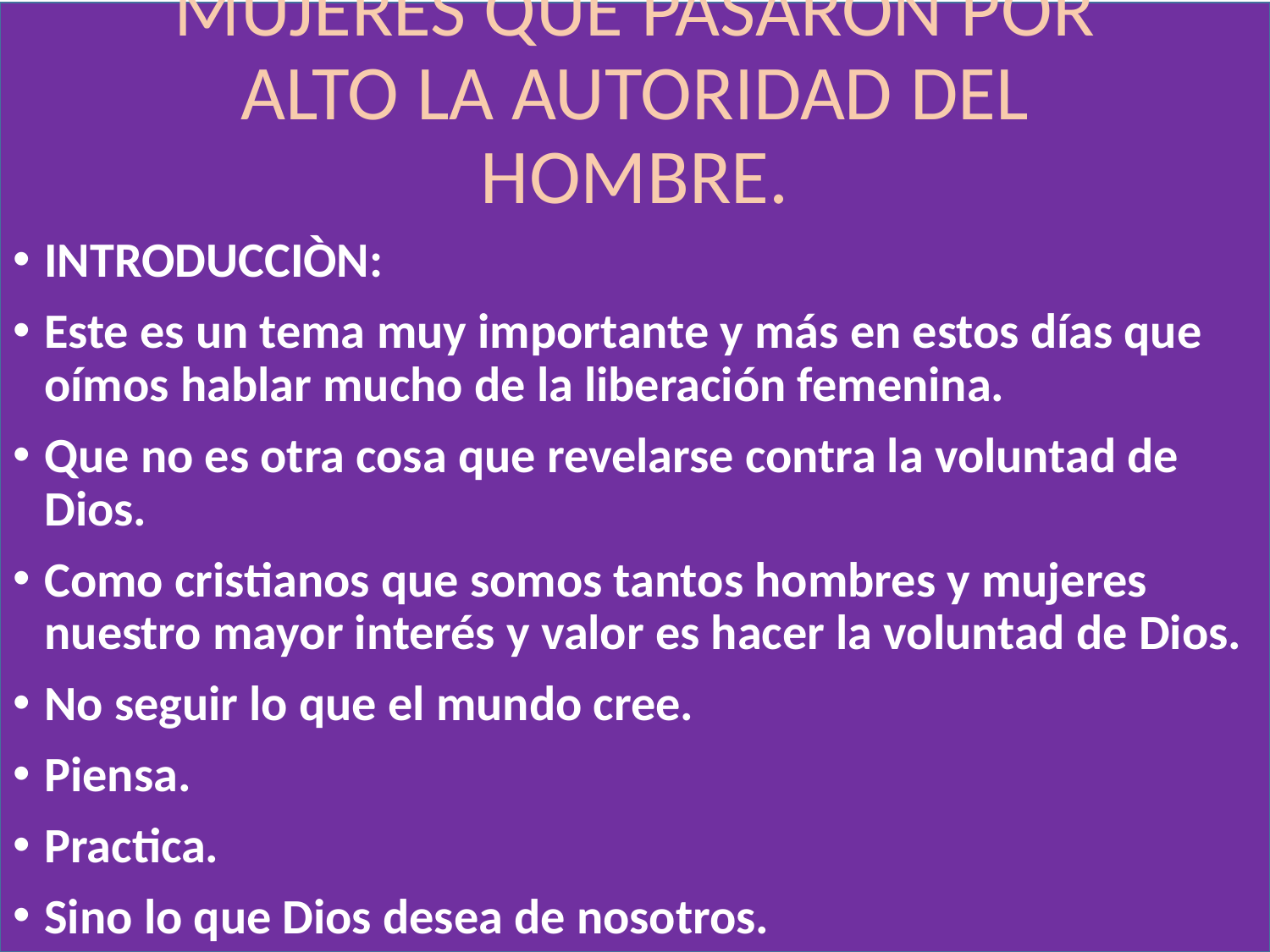

# MUJERES QUE PASARON POR ALTO LA AUTORIDAD DEL HOMBRE.
INTRODUCCIÒN:
Este es un tema muy importante y más en estos días que oímos hablar mucho de la liberación femenina.
Que no es otra cosa que revelarse contra la voluntad de Dios.
Como cristianos que somos tantos hombres y mujeres nuestro mayor interés y valor es hacer la voluntad de Dios.
No seguir lo que el mundo cree.
Piensa.
Practica.
Sino lo que Dios desea de nosotros.